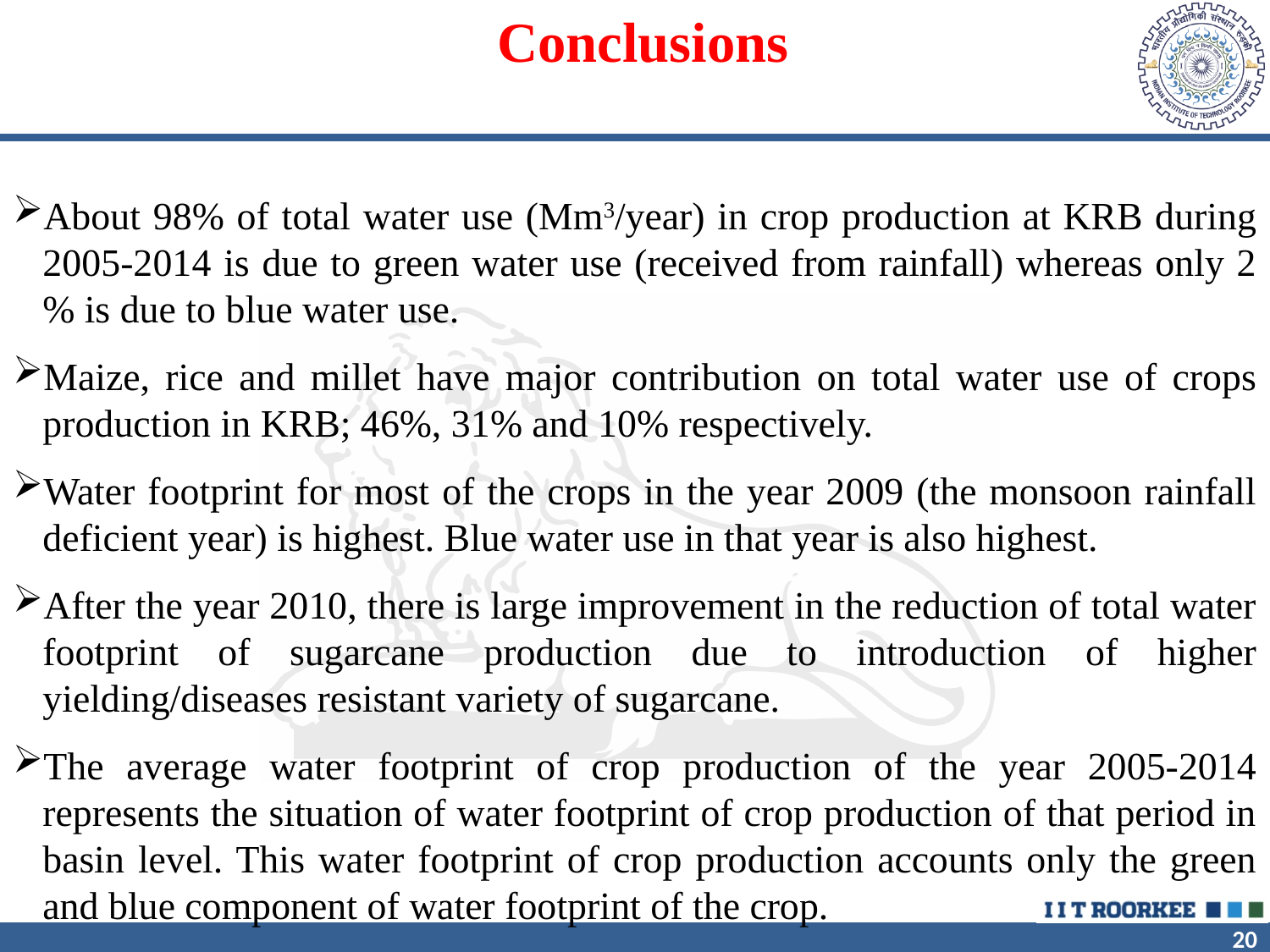

Conclusions
About 98% of total water use (Mm3/year) in crop production at KRB during 2005-2014 is due to green water use (received from rainfall) whereas only 2 % is due to blue water use.
Maize, rice and millet have major contribution on total water use of crops production in KRB; 46%, 31% and 10% respectively.
Water footprint for most of the crops in the year 2009 (the monsoon rainfall deficient year) is highest. Blue water use in that year is also highest.
After the year 2010, there is large improvement in the reduction of total water footprint of sugarcane production due to introduction of higher yielding/diseases resistant variety of sugarcane.
The average water footprint of crop production of the year 2005-2014 represents the situation of water footprint of crop production of that period in basin level. This water footprint of crop production accounts only the green and blue component of water footprint of the crop.